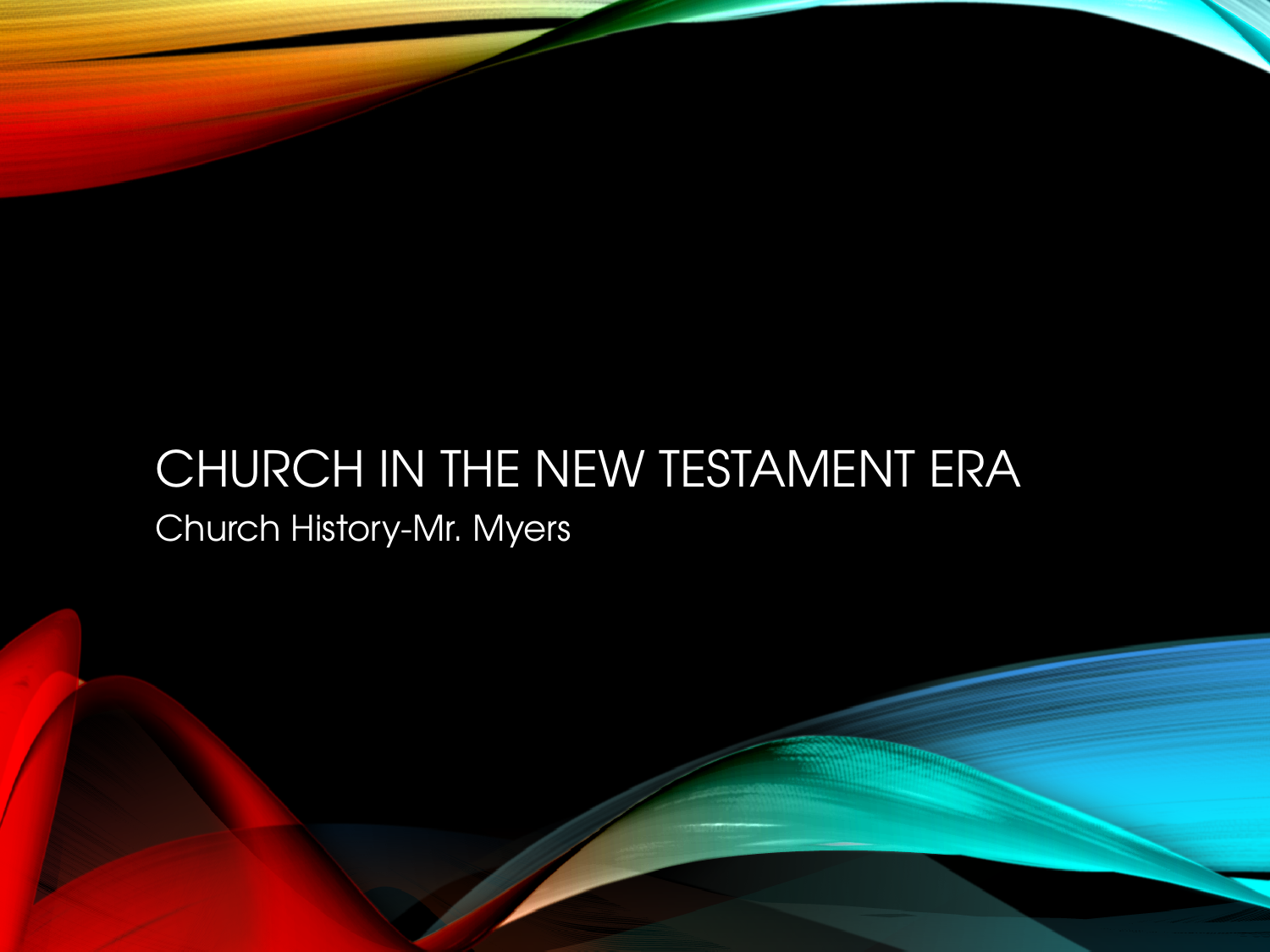

# Church in the New Testament Era
Church History-Mr. Myers